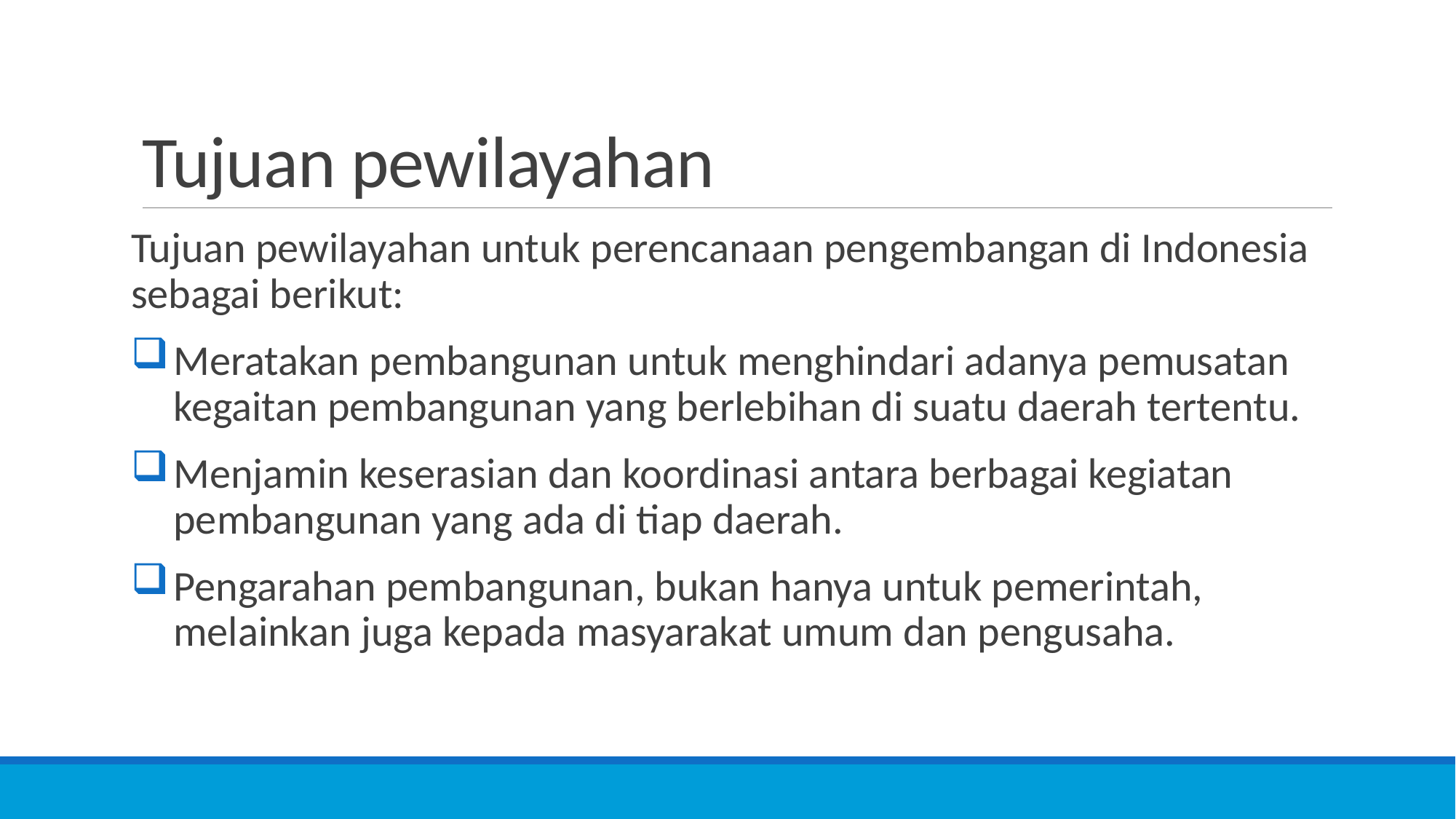

# Tujuan pewilayahan
Tujuan pewilayahan untuk perencanaan pengembangan di Indonesia sebagai berikut:
Meratakan pembangunan untuk menghindari adanya pemusatan kegaitan pembangunan yang berlebihan di suatu daerah tertentu.
Menjamin keserasian dan koordinasi antara berbagai kegiatan pembangunan yang ada di tiap daerah.
Pengarahan pembangunan, bukan hanya untuk pemerintah, melainkan juga kepada masyarakat umum dan pengusaha.